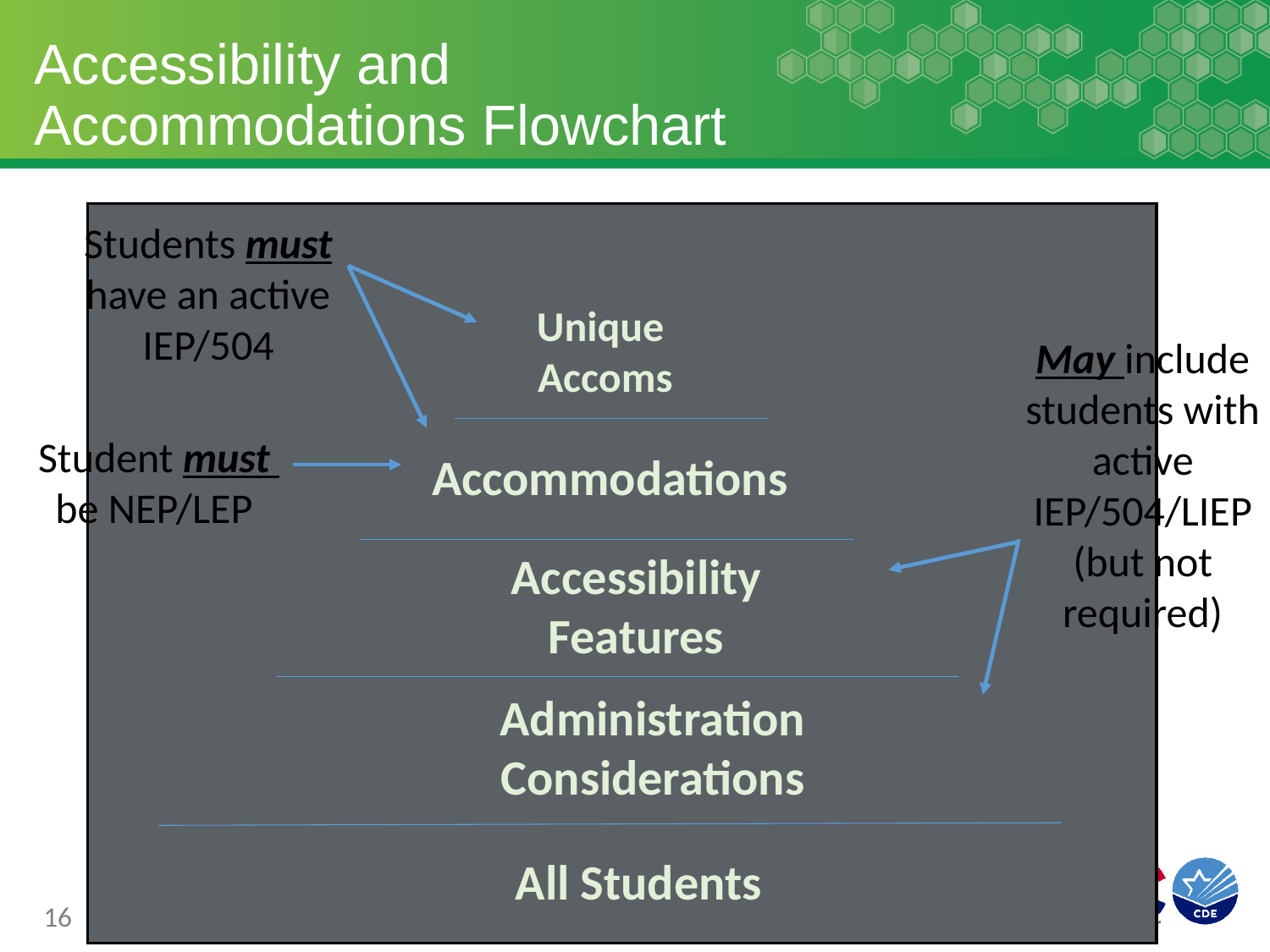

# Accessibility and Accommodations Flowchart

Students must have an active IEP/504
Unique
Accoms
May include students with active IEP/504/LIEP (but not required)
Student must  be NEP/LEP
Accommodations
Accessibility Features
Administration Considerations
All Students
16